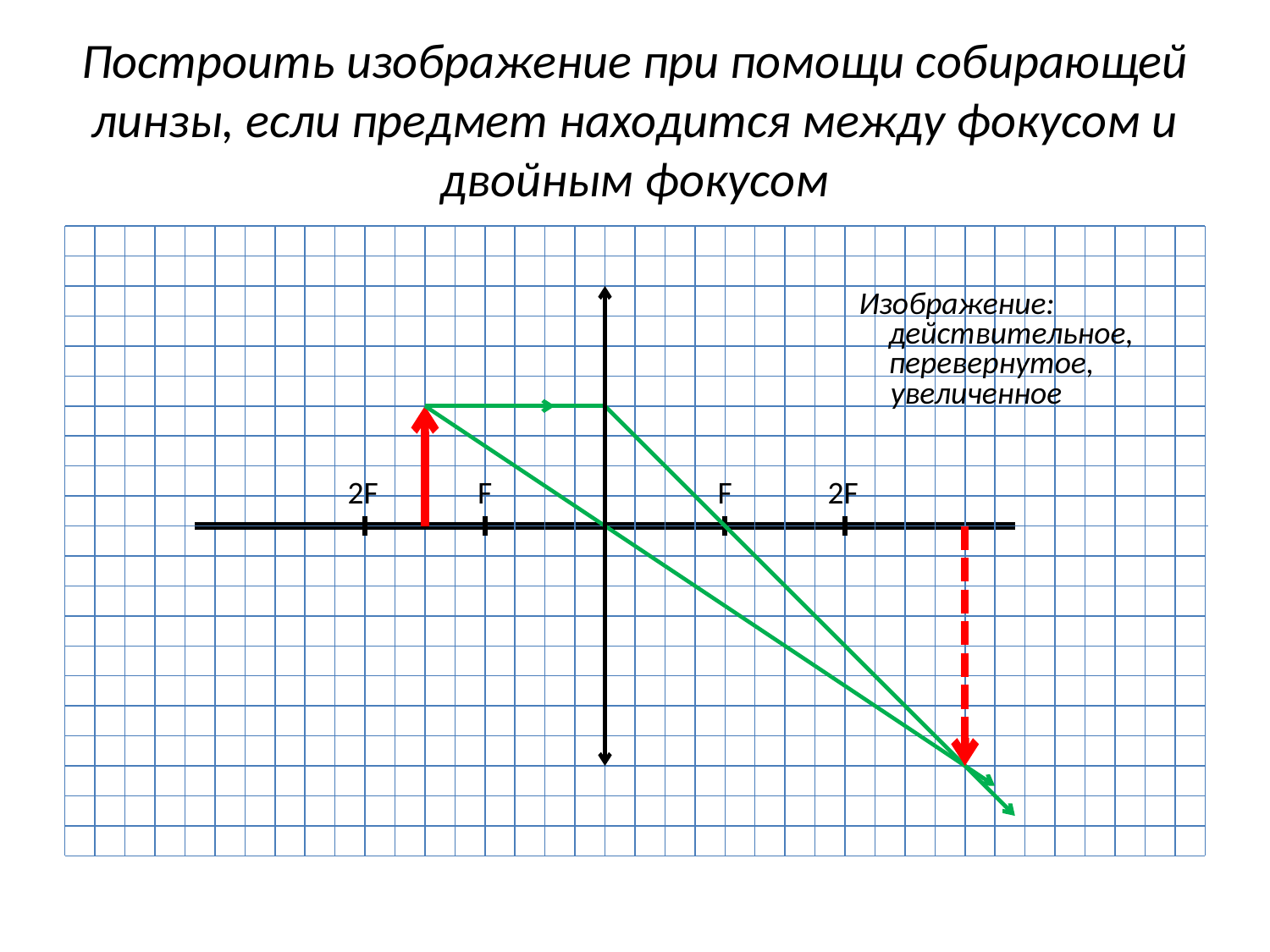

# Построить изображение при помощи собирающей линзы, если предмет находится между фокусом и двойным фокусом
Изображение:
действительное,
перевернутое,
увеличенное
2F
F
F
2F